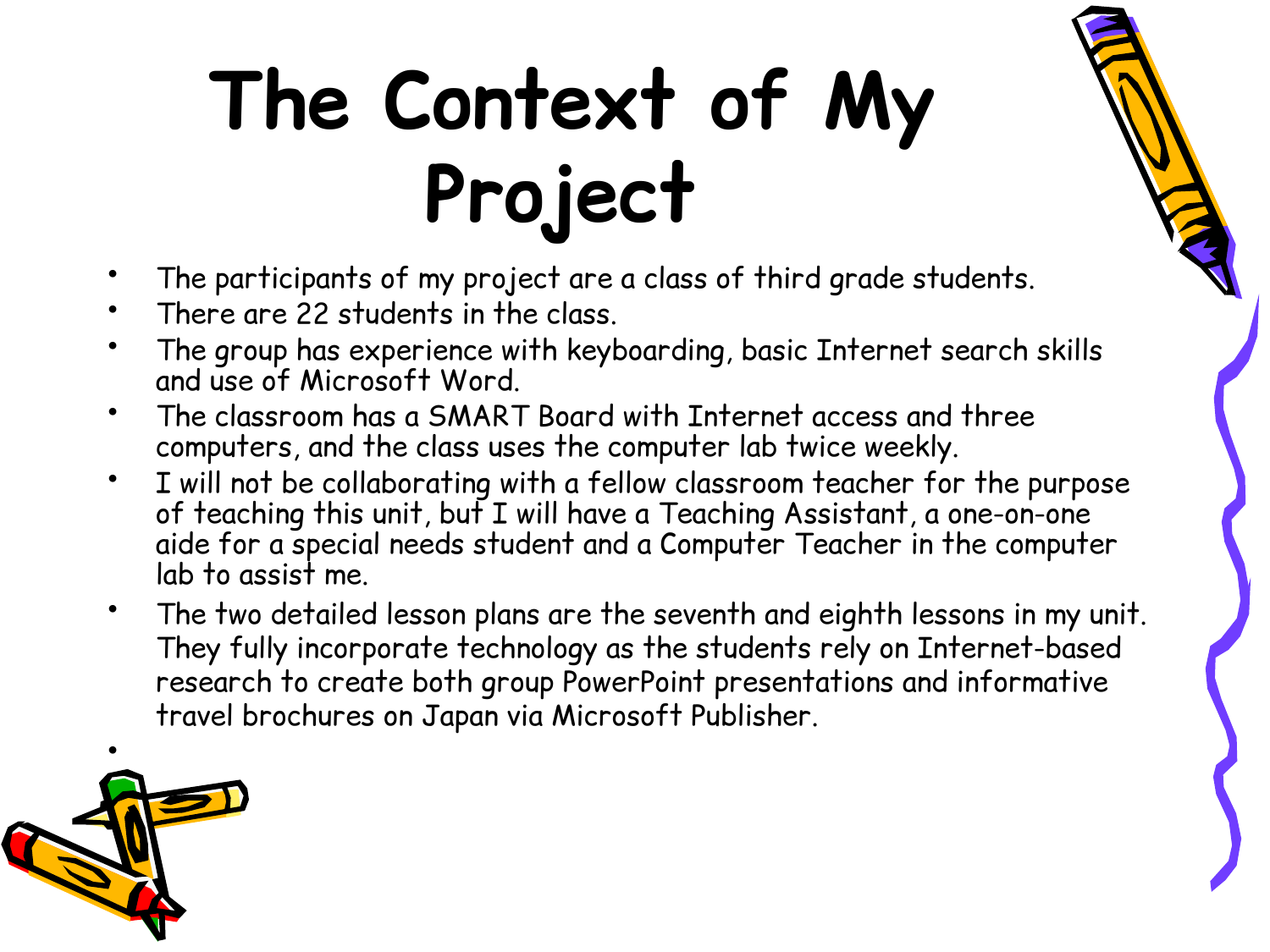

# The Context of My Project
The participants of my project are a class of third grade students.
There are 22 students in the class.
The group has experience with keyboarding, basic Internet search skills and use of Microsoft Word.
The classroom has a SMART Board with Internet access and three computers, and the class uses the computer lab twice weekly.
I will not be collaborating with a fellow classroom teacher for the purpose of teaching this unit, but I will have a Teaching Assistant, a one-on-one aide for a special needs student and a Computer Teacher in the computer lab to assist me.
The two detailed lesson plans are the seventh and eighth lessons in my unit. They fully incorporate technology as the students rely on Internet-based research to create both group PowerPoint presentations and informative travel brochures on Japan via Microsoft Publisher.